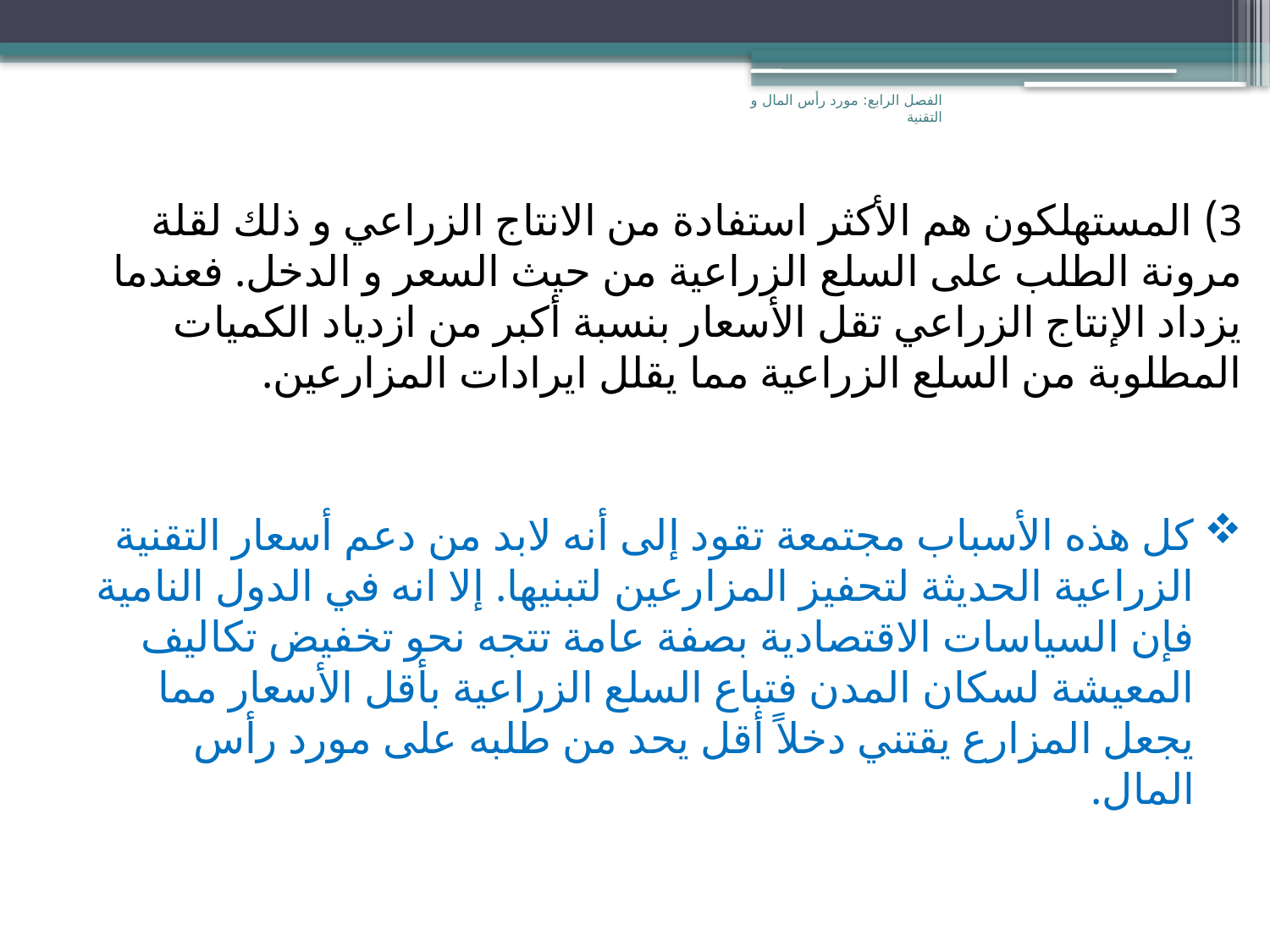

الفصل الرابع: مورد رأس المال و التقنية
3) المستهلكون هم الأكثر استفادة من الانتاج الزراعي و ذلك لقلة مرونة الطلب على السلع الزراعية من حيث السعر و الدخل. فعندما يزداد الإنتاج الزراعي تقل الأسعار بنسبة أكبر من ازدياد الكميات المطلوبة من السلع الزراعية مما يقلل ايرادات المزارعين.
كل هذه الأسباب مجتمعة تقود إلى أنه لابد من دعم أسعار التقنية الزراعية الحديثة لتحفيز المزارعين لتبنيها. إلا انه في الدول النامية فإن السياسات الاقتصادية بصفة عامة تتجه نحو تخفيض تكاليف المعيشة لسكان المدن فتباع السلع الزراعية بأقل الأسعار مما يجعل المزارع يقتني دخلاً أقل يحد من طلبه على مورد رأس المال.
#